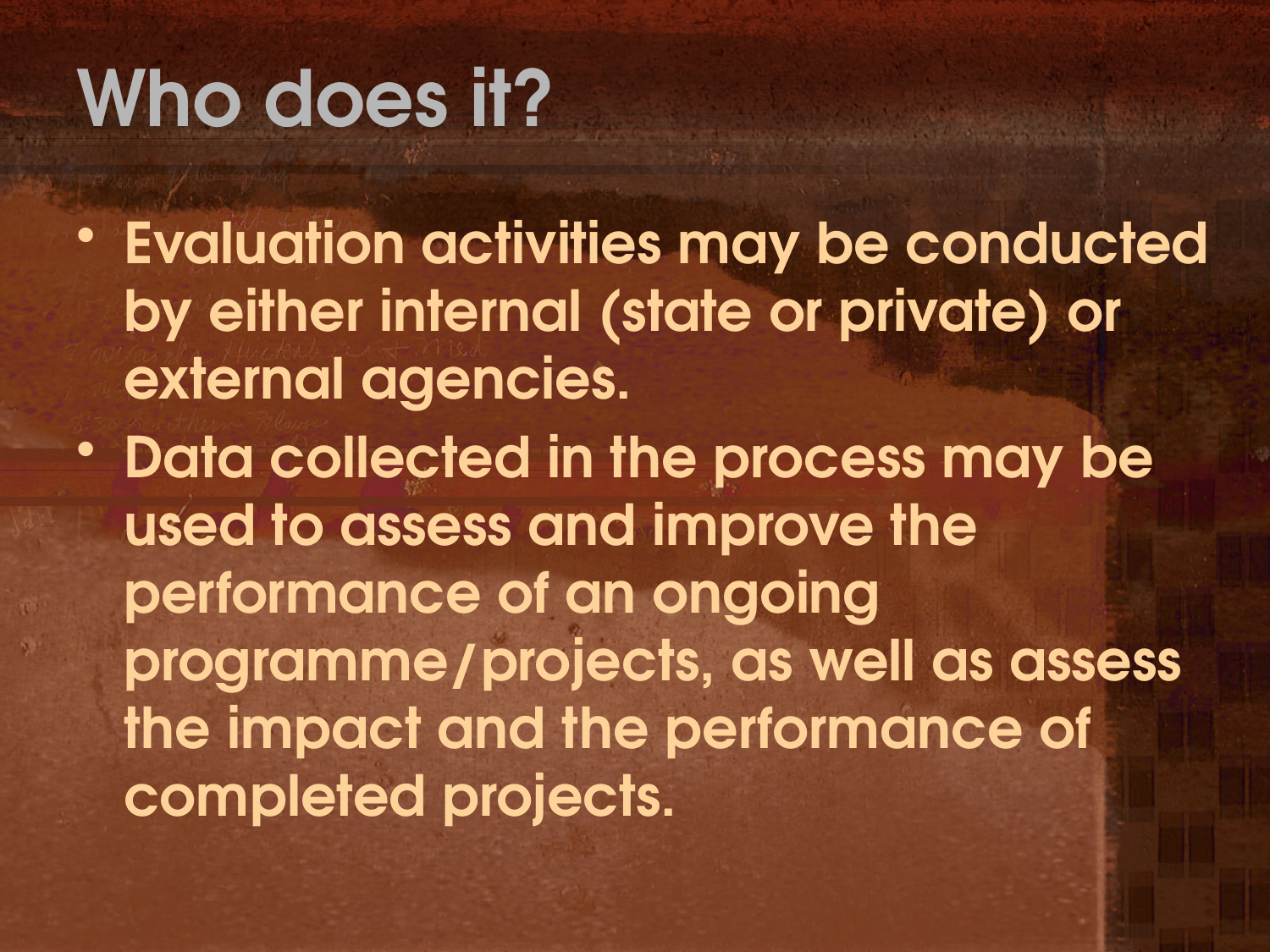

# Who does it?
Evaluation activities may be conducted by either internal (state or private) or external agencies.
Data collected in the process may be used to assess and improve the performance of an ongoing programme/projects, as well as assess the impact and the performance of completed projects.